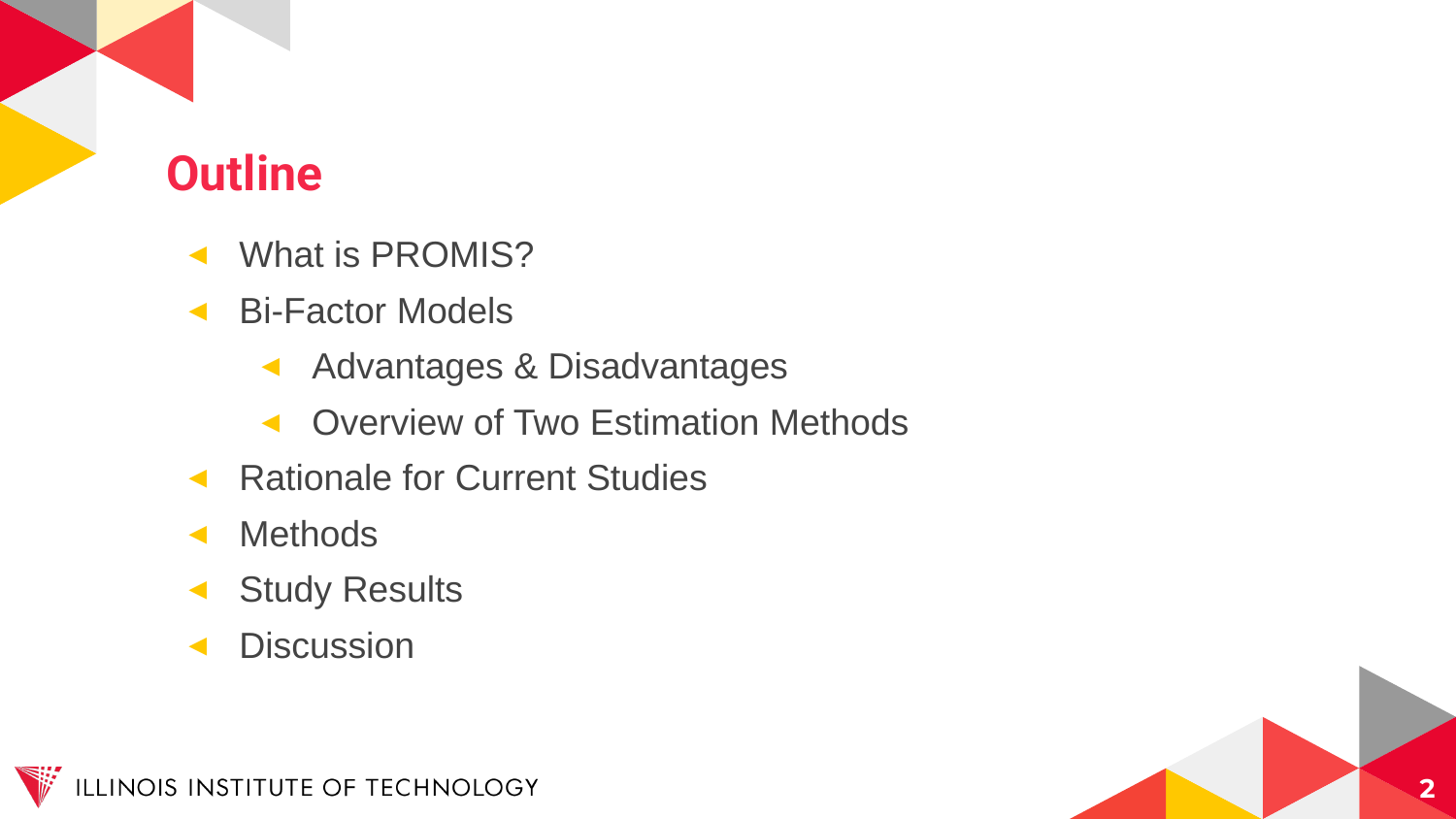

# Outline
What is PROMIS?
Bi-Factor Models
Advantages & Disadvantages
Overview of Two Estimation Methods
Rationale for Current Studies
Methods
Study Results
Discussion

2